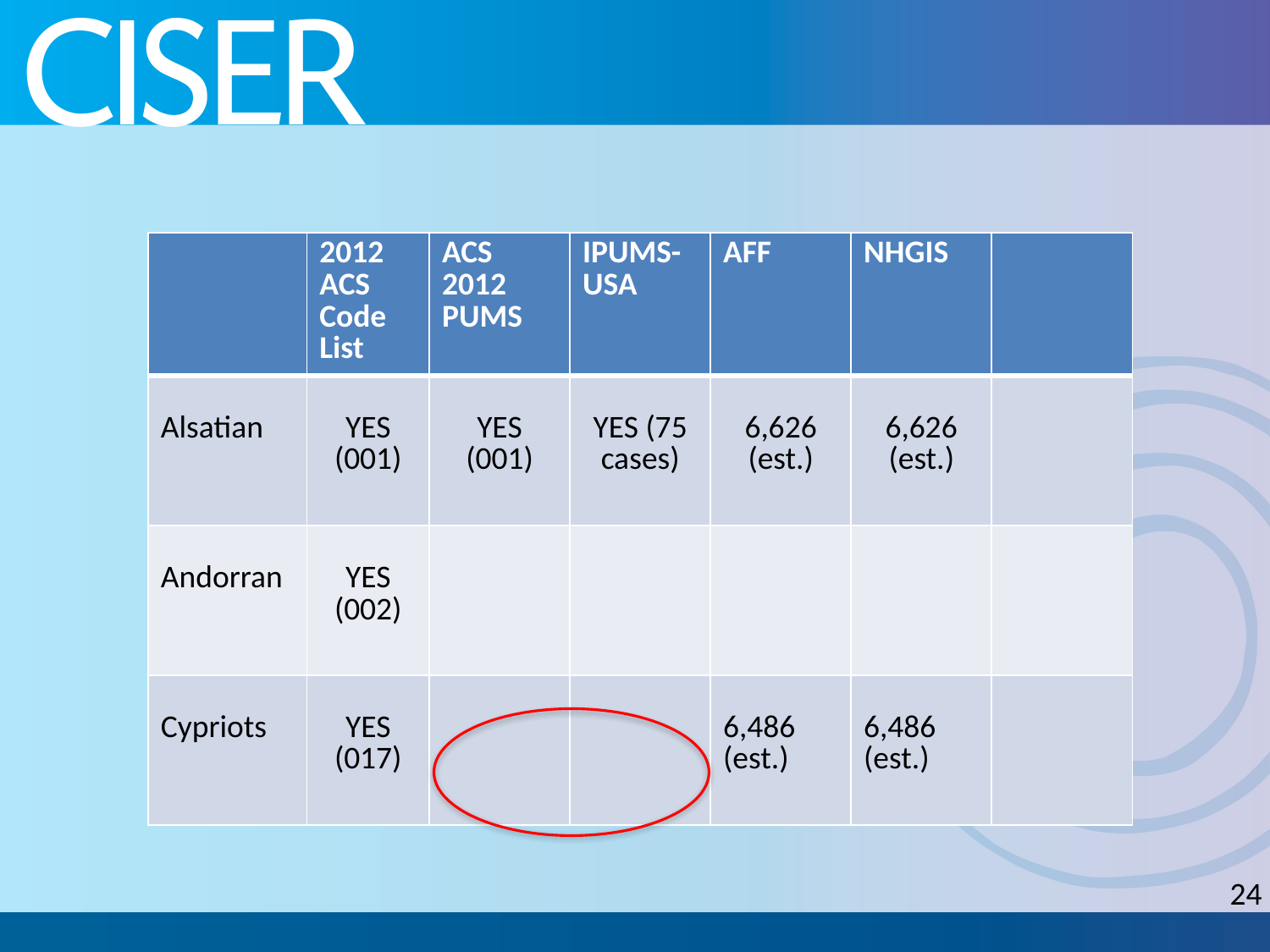

|  | 2012 ACS Code List | ACS 2012 PUMS | IPUMS-USA | AFF | NHGIS |  |
| --- | --- | --- | --- | --- | --- | --- |
| Alsatian | YES (001) | YES (001) | YES (75 cases) | 6,626 (est.) | 6,626 (est.) |  |
| Andorran | YES (002) |  |  |  |  |  |
| Cypriots | YES (017) |  |  | 6,486 (est.) | 6,486 (est.) |  |

24